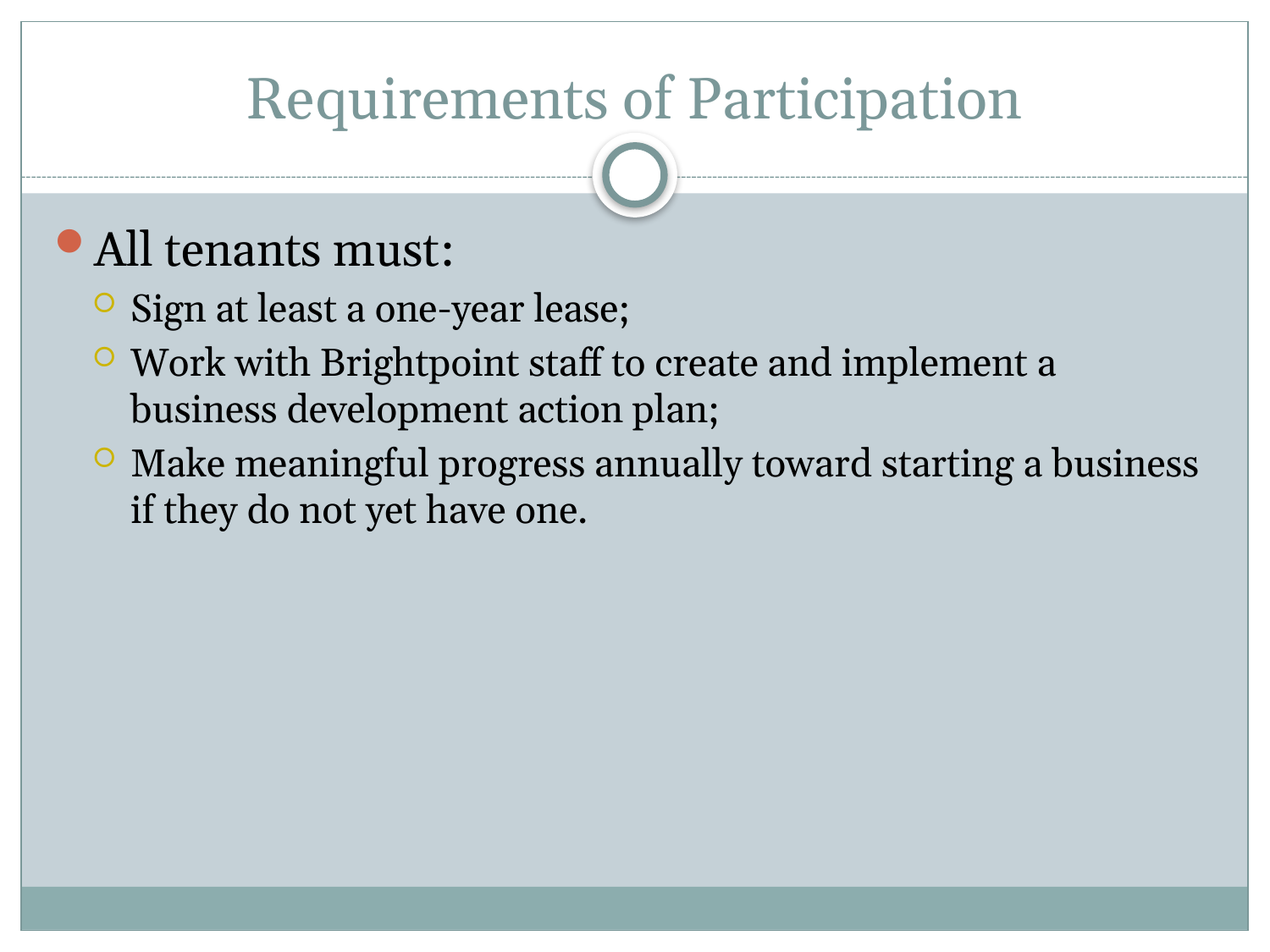

# Requirements of Participation
All tenants must:
Sign at least a one-year lease;
Work with Brightpoint staff to create and implement a business development action plan;
Make meaningful progress annually toward starting a business if they do not yet have one.